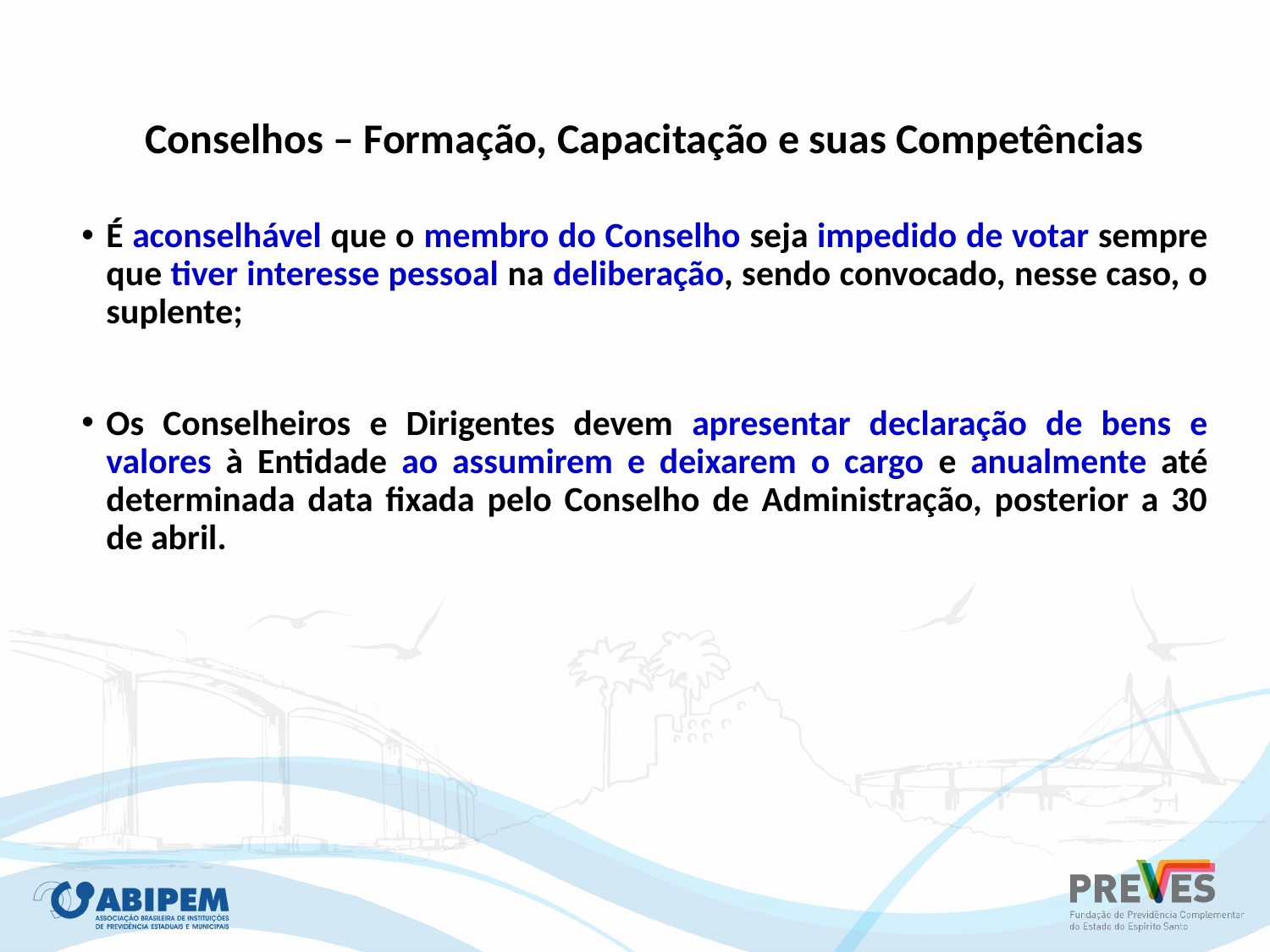

Conselhos – Formação, Capacitação e suas Competências

É aconselhável que o membro do Conselho seja impedido de votar sempre que tiver interesse pessoal na deliberação, sendo convocado, nesse caso, o suplente;

Os Conselheiros e Dirigentes devem apresentar declaração de bens e valores à Entidade ao assumirem e deixarem o cargo e anualmente até determinada data fixada pelo Conselho de Administração, posterior a 30 de abril.